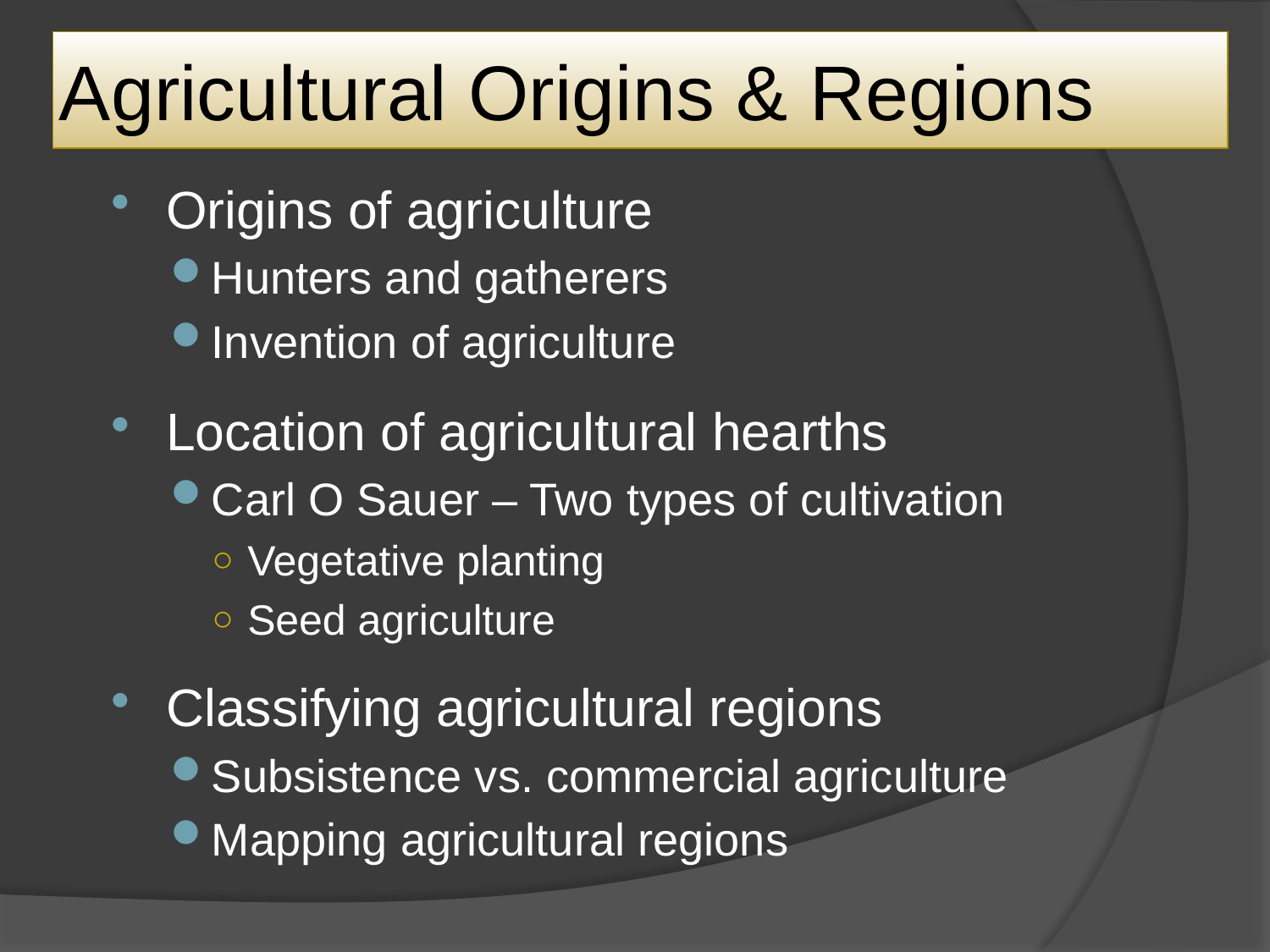

# Agricultural Origins & Regions
Origins of agriculture
Hunters and gatherers
Invention of agriculture

Location of agricultural hearths
Carl O Sauer – Two types of cultivation
Vegetative planting
Seed agriculture

Classifying agricultural regions
Subsistence vs. commercial agriculture
Mapping agricultural regions